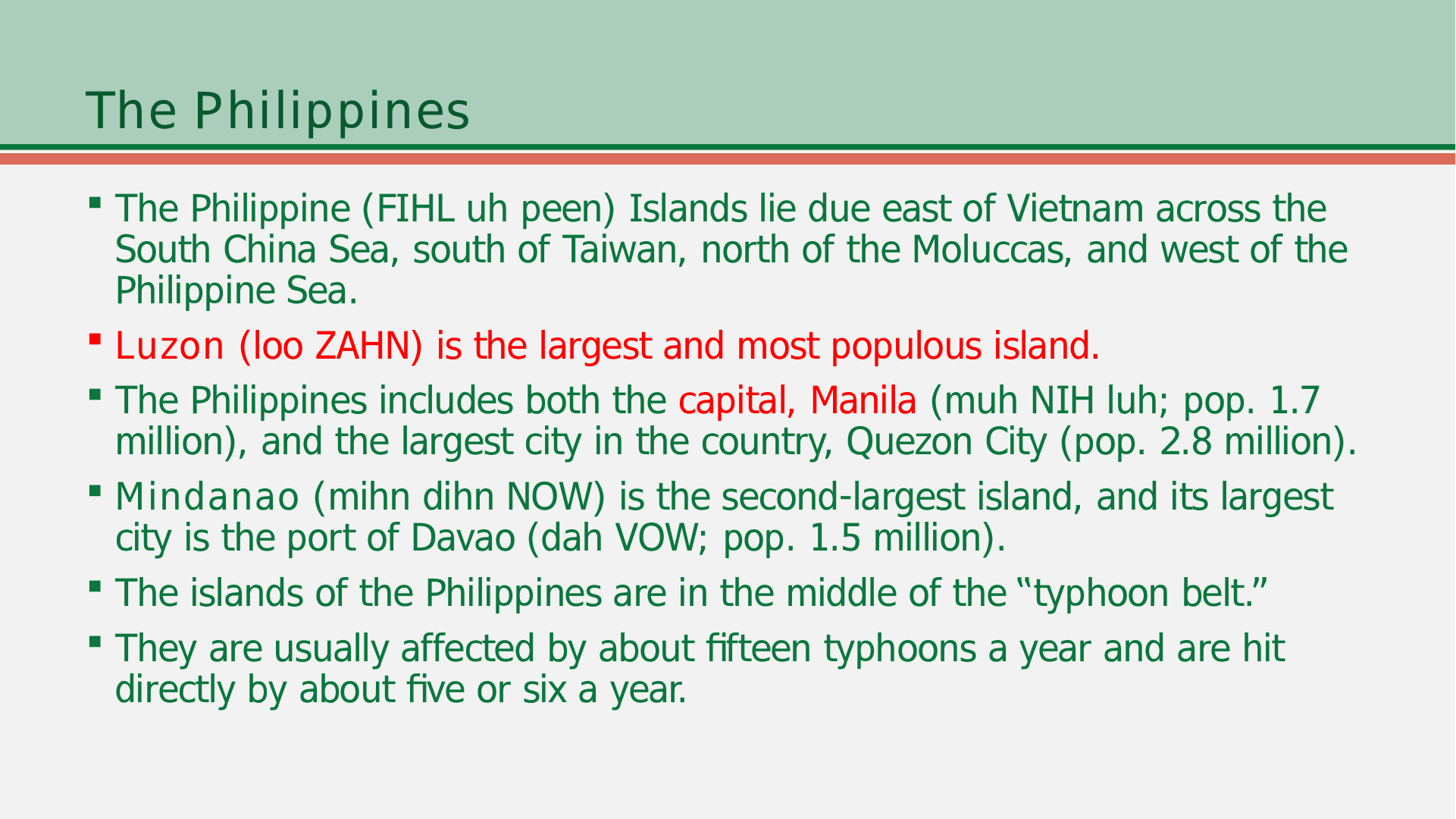

# The Philippines
The Philippine (FIHL uh peen) Islands lie due east of Vietnam across the South China Sea, south of Taiwan, north of the Moluccas, and west of the Philippine Sea.
Luzon (loo ZAHN) is the largest and most populous island.
The Philippines includes both the capital, Manila (muh NIH luh; pop. 1.7 million), and the largest city in the country, Quezon City (pop. 2.8 million).
Mindanao (mihn dihn NOW) is the second-largest island, and its largest city is the port of Davao (dah VOW; pop. 1.5 million).
The islands of the Philippines are in the middle of the “typhoon belt.”
They are usually affected by about fifteen typhoons a year and are hit directly by about five or six a year.